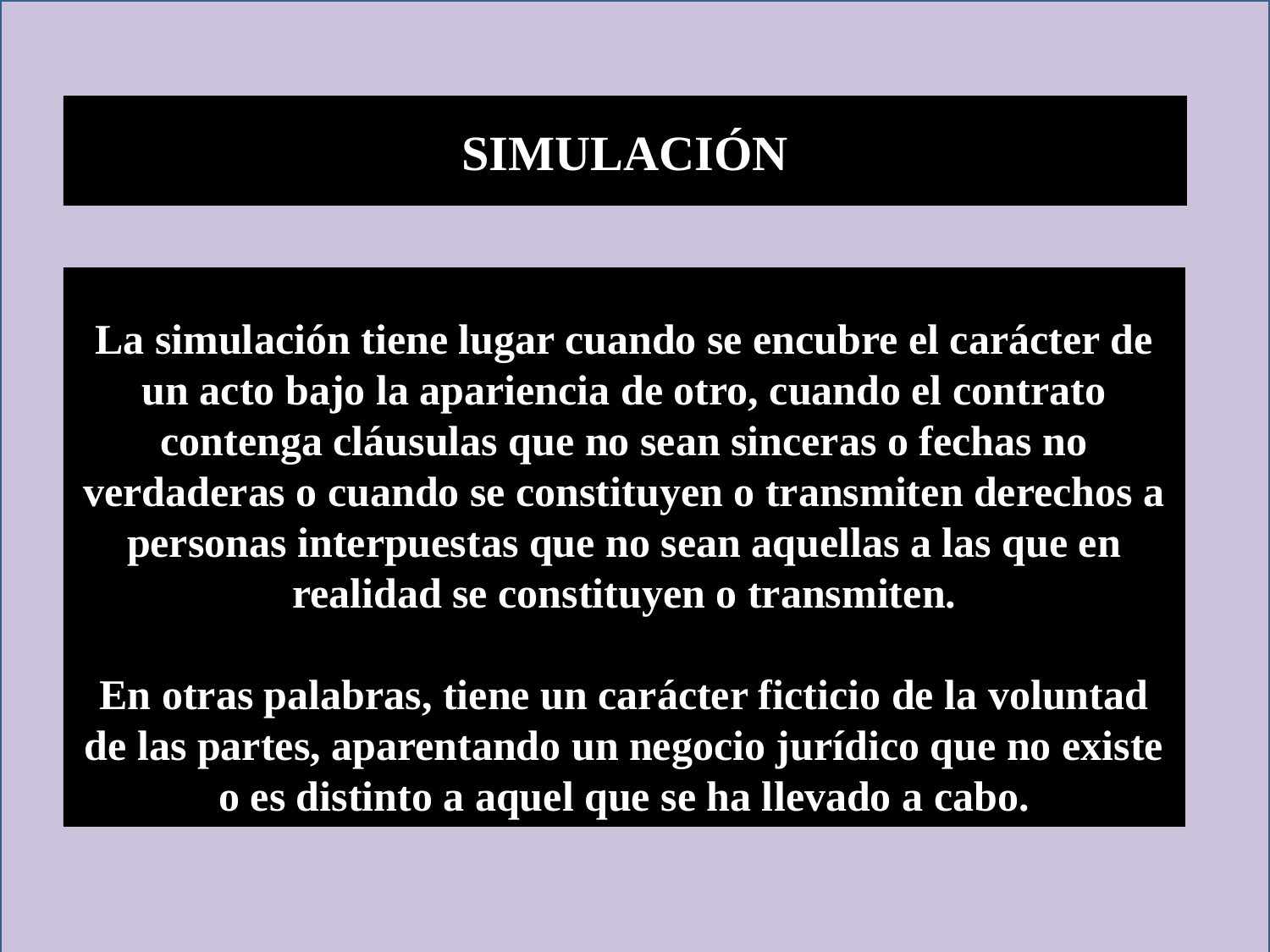

SIMULACIÓN

La simulación tiene lugar cuando se encubre el carácter de un acto bajo la apariencia de otro, cuando el contrato contenga cláusulas que no sean sinceras o fechas no verdaderas o cuando se constituyen o transmiten derechos a personas interpuestas que no sean aquellas a las que en realidad se constituyen o transmiten.

En otras palabras, tiene un carácter ficticio de la voluntad de las partes, aparentando un negocio jurídico que no existe o es distinto a aquel que se ha llevado a cabo.